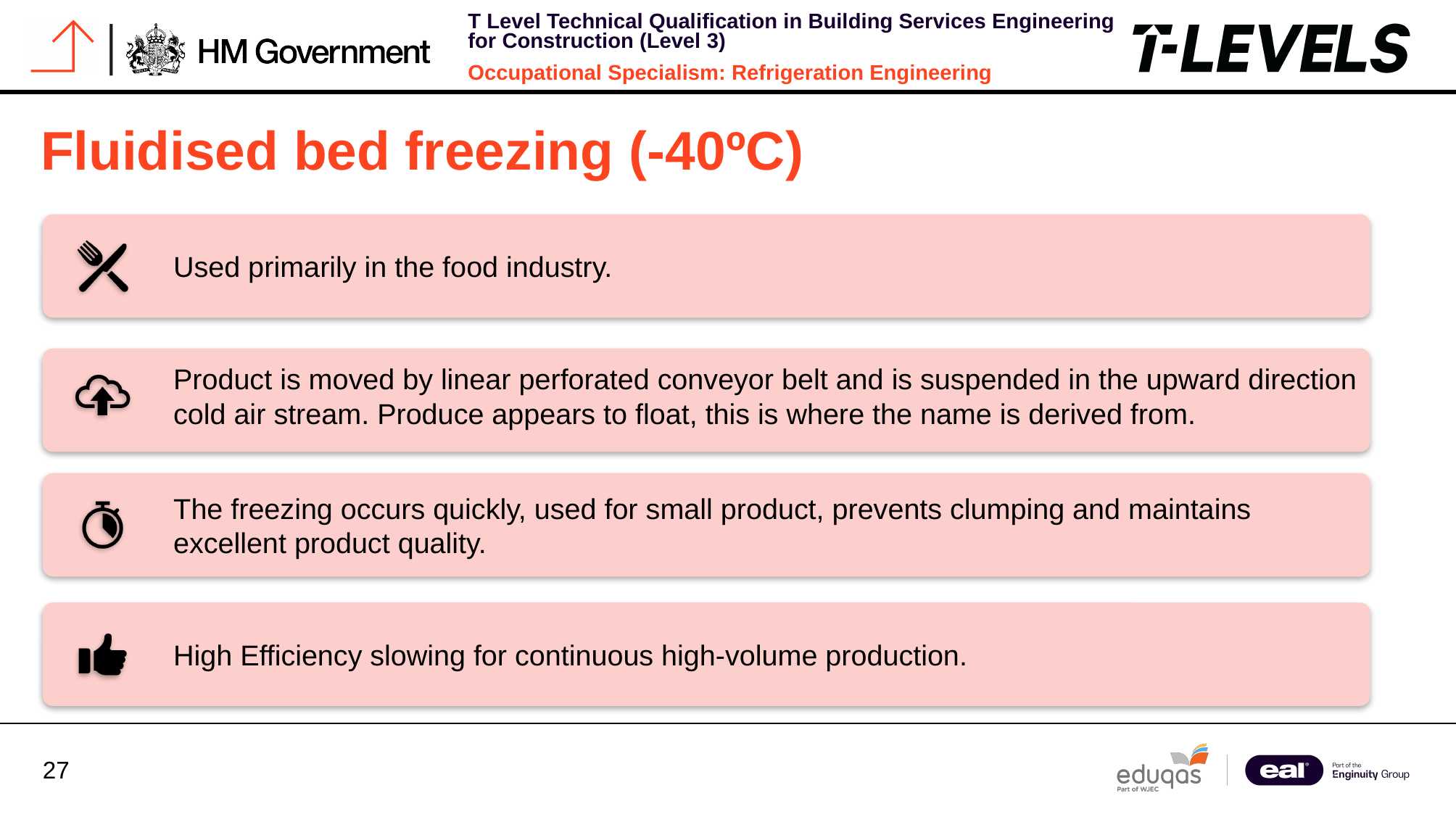

# Fluidised bed freezing (-40ºC)
Used primarily in the food industry.
Product is moved by linear perforated conveyor belt and is suspended in the upward direction cold air stream. Produce appears to float, this is where the name is derived from.
The freezing occurs quickly, used for small product, prevents clumping and maintains excellent product quality.
High Efficiency slowing for continuous high-volume production.